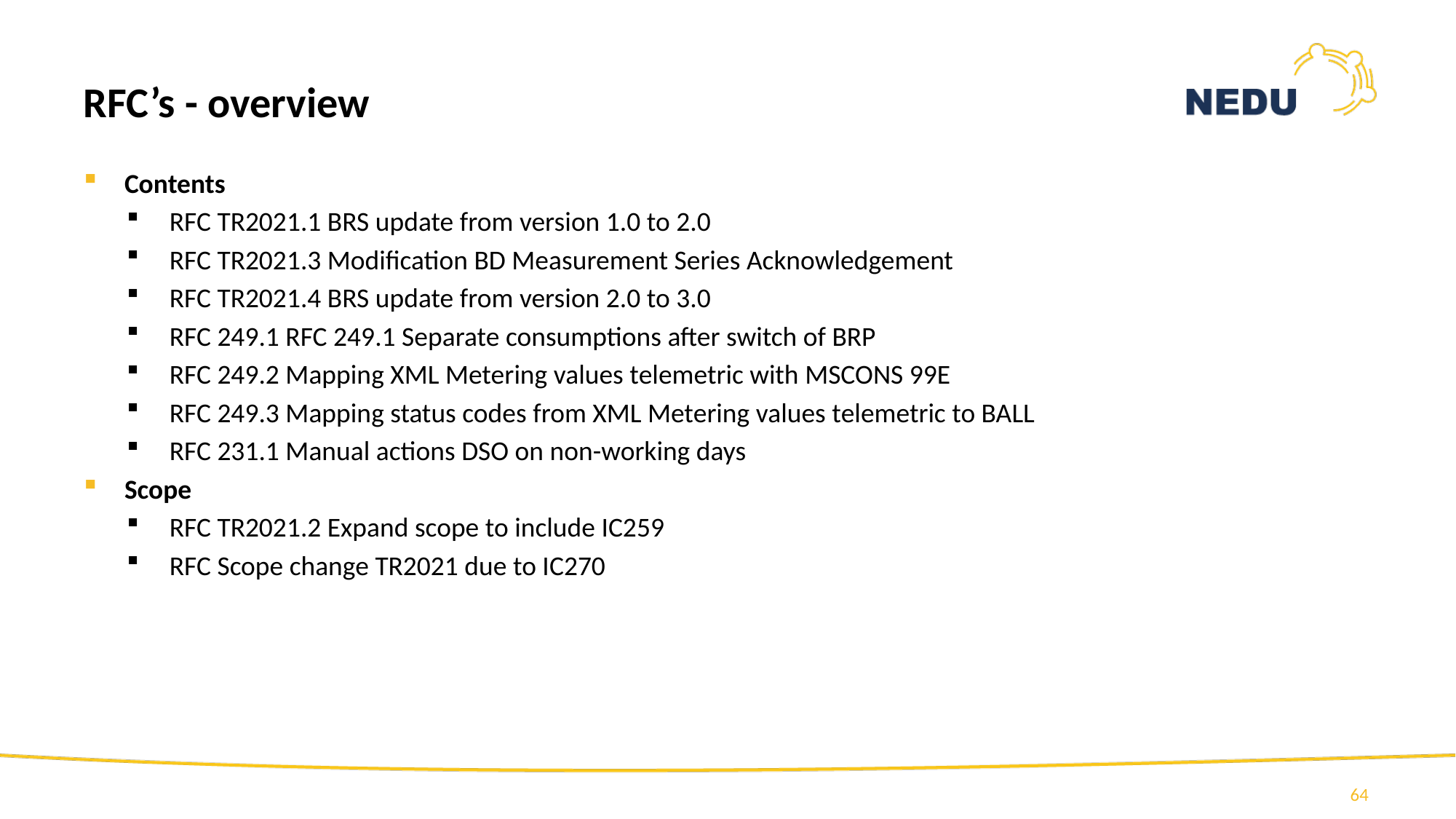

RFC’s - overview
Contents
RFC TR2021.1 BRS update from version 1.0 to 2.0
RFC TR2021.3 Modification BD Measurement Series Acknowledgement
RFC TR2021.4 BRS update from version 2.0 to 3.0
RFC 249.1 RFC 249.1 Separate consumptions after switch of BRP
RFC 249.2 Mapping XML Metering values telemetric with MSCONS 99E
RFC 249.3 Mapping status codes from XML Metering values telemetric to BALL
RFC 231.1 Manual actions DSO on non-working days
Scope
RFC TR2021.2 Expand scope to include IC259
RFC Scope change TR2021 due to IC270
64